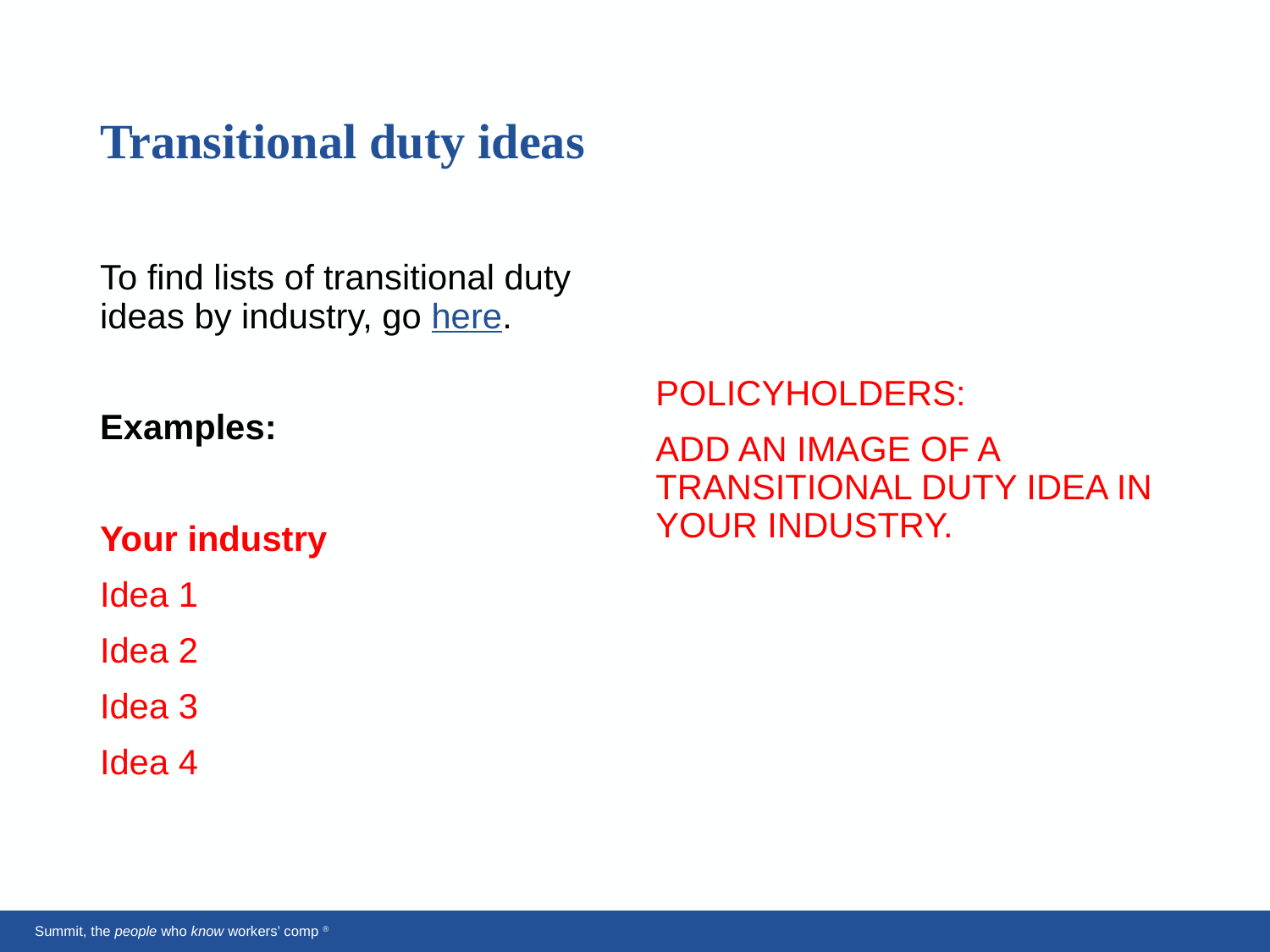

# Transitional duty ideas
To find lists of transitional duty ideas by industry, go here.

Examples:

Your industry
Idea 1
Idea 2
Idea 3
Idea 4

POLICYHOLDERS:
ADD AN IMAGE OF A TRANSITIONAL DUTY IDEA IN YOUR INDUSTRY.